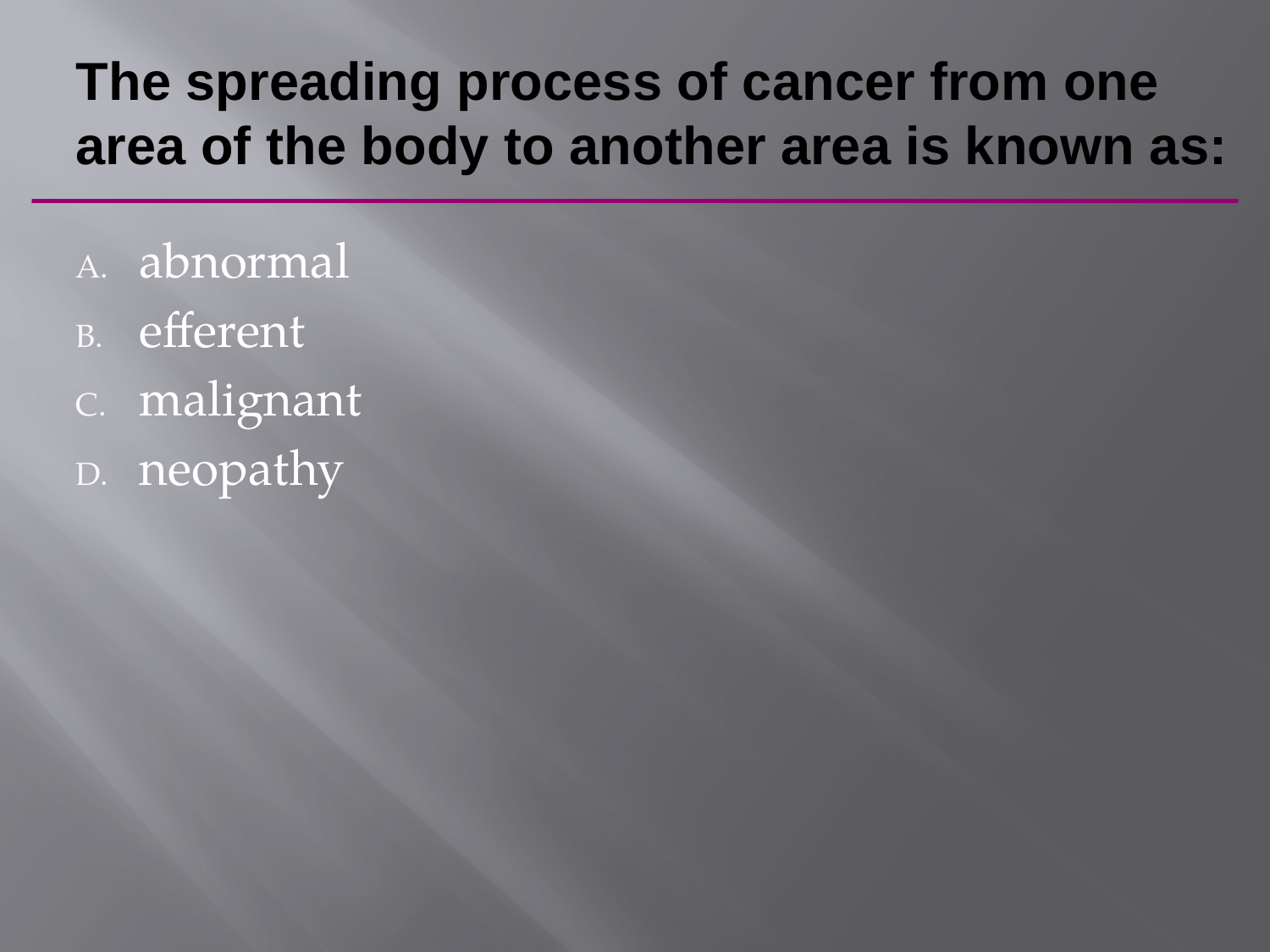

# The spreading process of cancer from one area of the body to another area is known as:

abnormal
efferent
malignant
neopathy